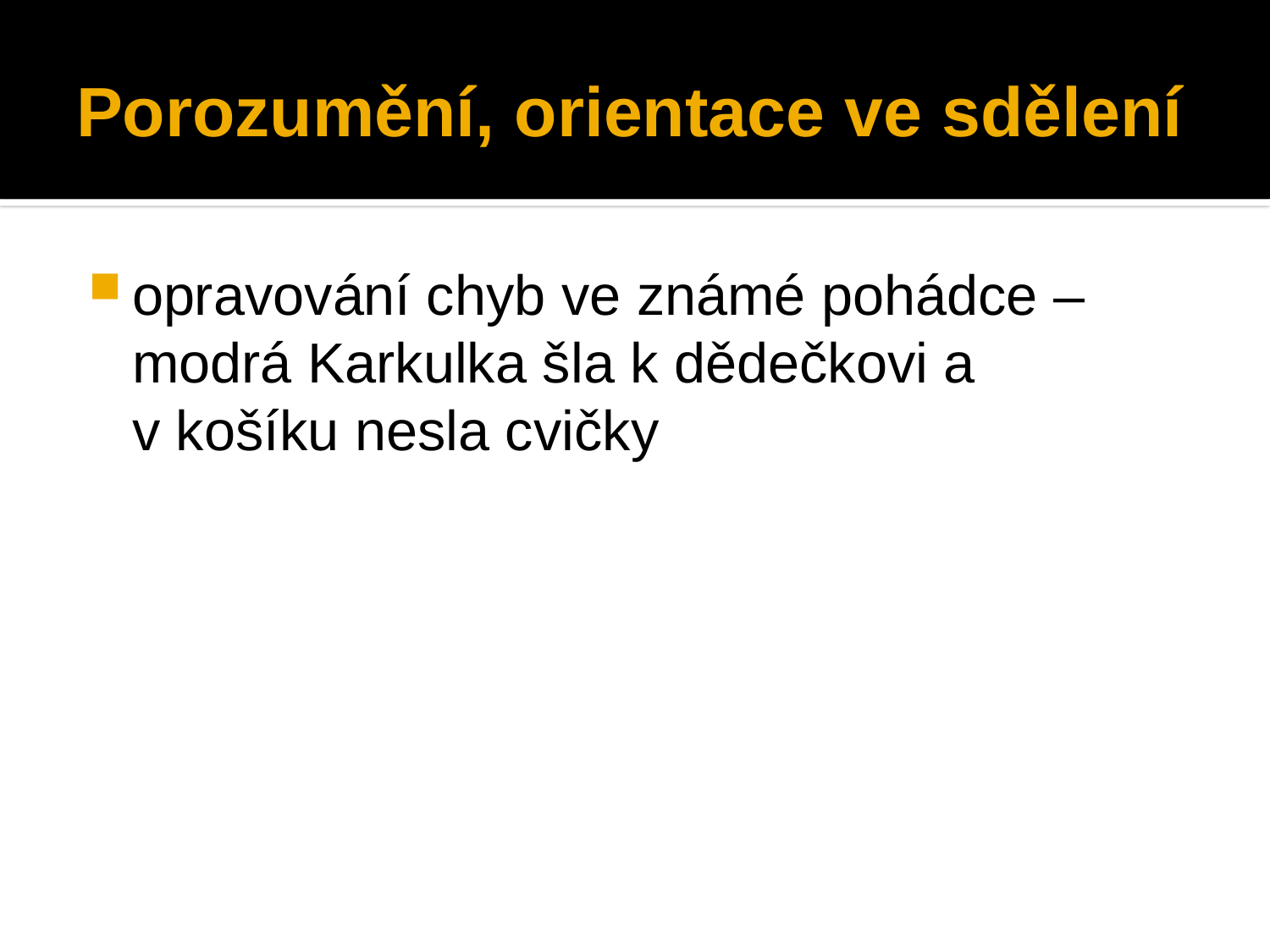

# Porozumění, orientace ve sdělení
opravování chyb ve známé pohádce –modrá Karkulka šla k dědečkovi a v košíku nesla cvičky